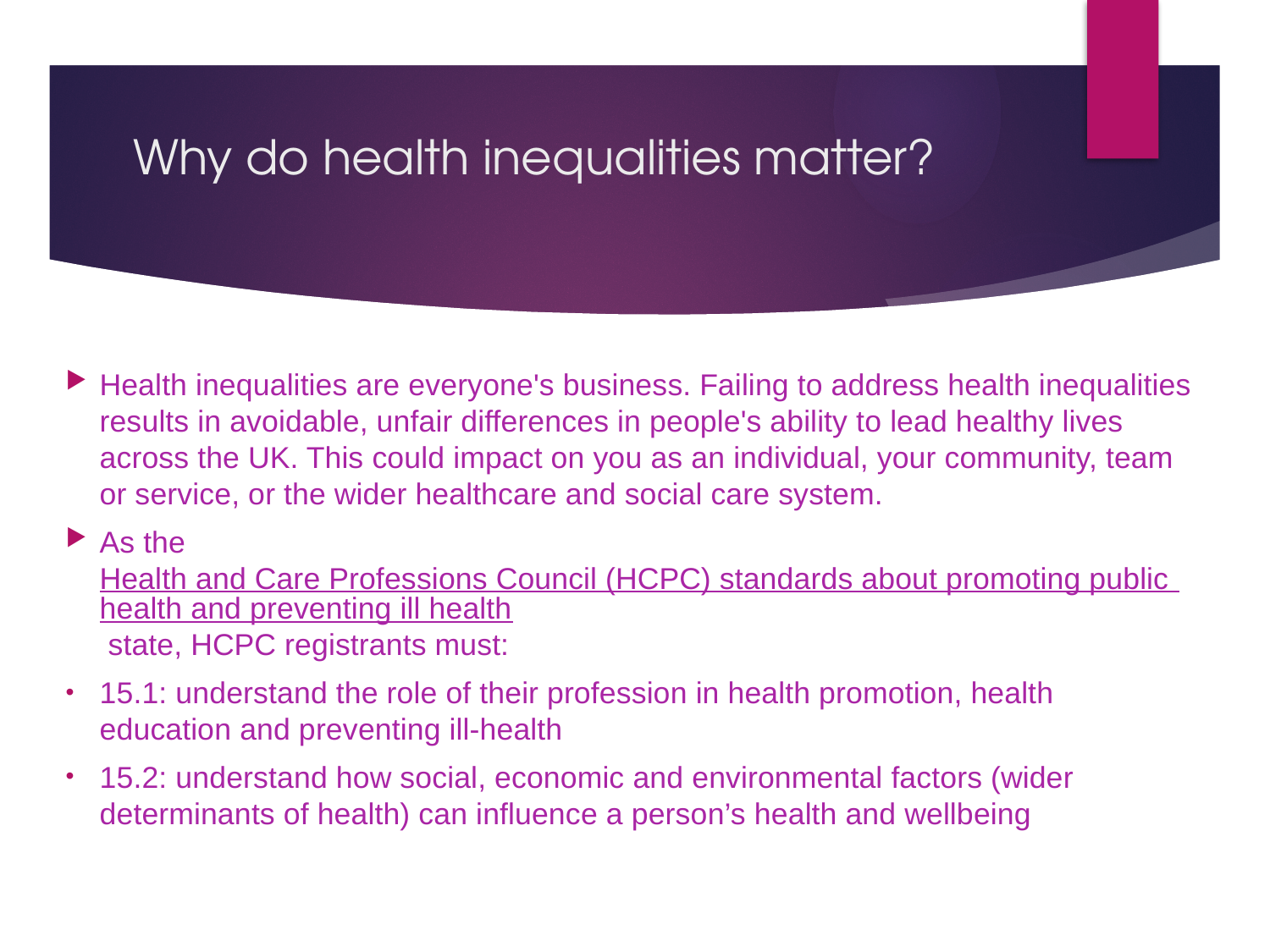

# Why do health inequalities matter?
Health inequalities are everyone's business. Failing to address health inequalities results in avoidable, unfair differences in people's ability to lead healthy lives across the UK. This could impact on you as an individual, your community, team or service, or the wider healthcare and social care system.
As the Health and Care Professions Council (HCPC) standards about promoting public health and preventing ill health state, HCPC registrants must:
15.1: understand the role of their profession in health promotion, health education and preventing ill-health
15.2: understand how social, economic and environmental factors (wider determinants of health) can influence a person’s health and wellbeing